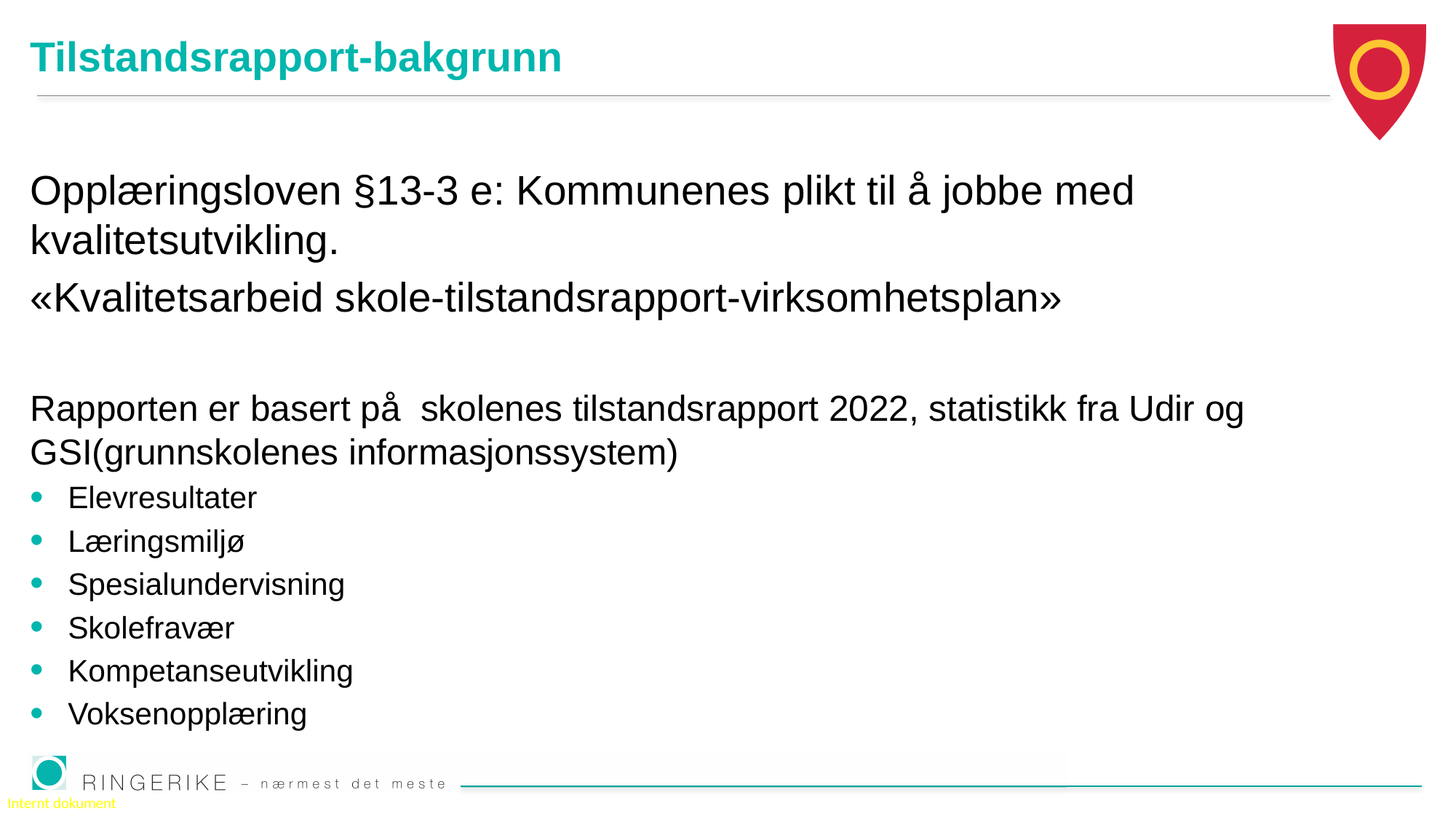

# Tilstandsrapport-bakgrunn
Opplæringsloven §13-3 e: Kommunenes plikt til å jobbe med kvalitetsutvikling.
«Kvalitetsarbeid skole-tilstandsrapport-virksomhetsplan»

Rapporten er basert på  skolenes tilstandsrapport 2022, statistikk fra Udir og GSI(grunnskolenes informasjonssystem)
Elevresultater
Læringsmiljø
Spesialundervisning
Skolefravær
Kompetanseutvikling
Voksenopplæring